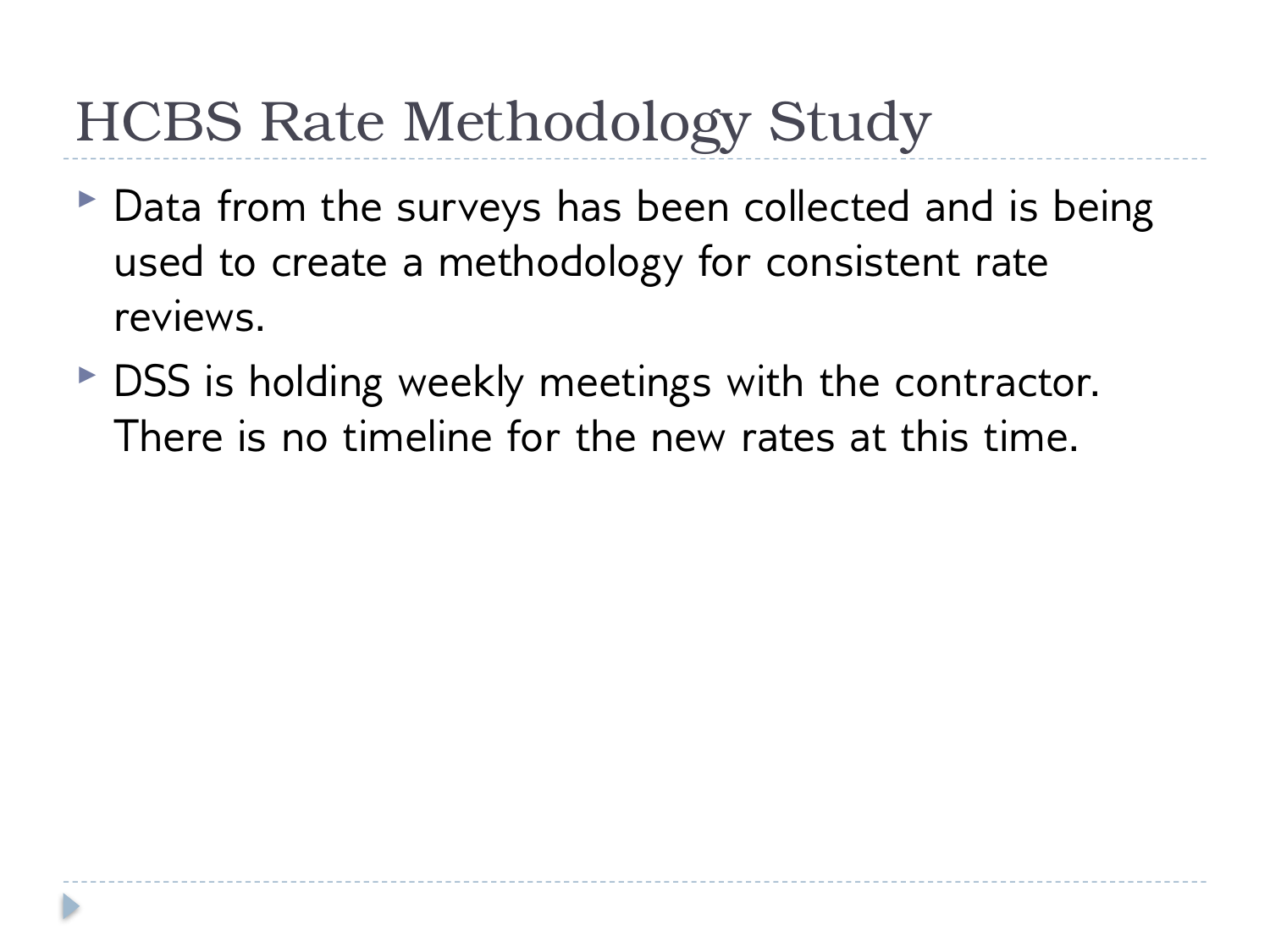

# HCBS Rate Methodology Study
Data from the surveys has been collected and is being used to create a methodology for consistent rate reviews.
DSS is holding weekly meetings with the contractor.  There is no timeline for the new rates at this time.